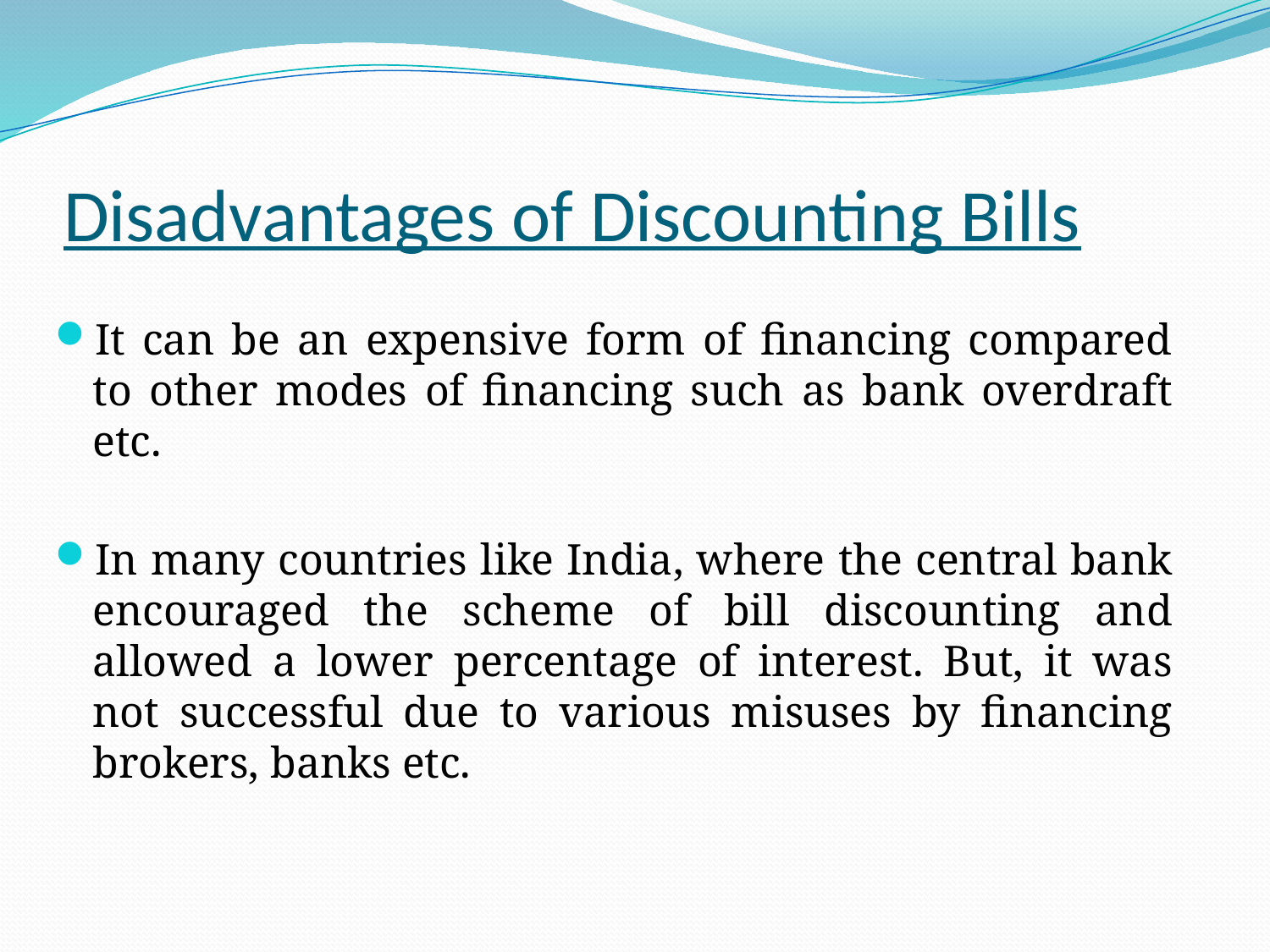

# Disadvantages of Discounting Bills
It can be an expensive form of financing compared to other modes of financing such as bank overdraft etc.

In many countries like India, where the central bank encouraged the scheme of bill discounting and allowed a lower percentage of interest. But, it was not successful due to various misuses by financing brokers, banks etc.